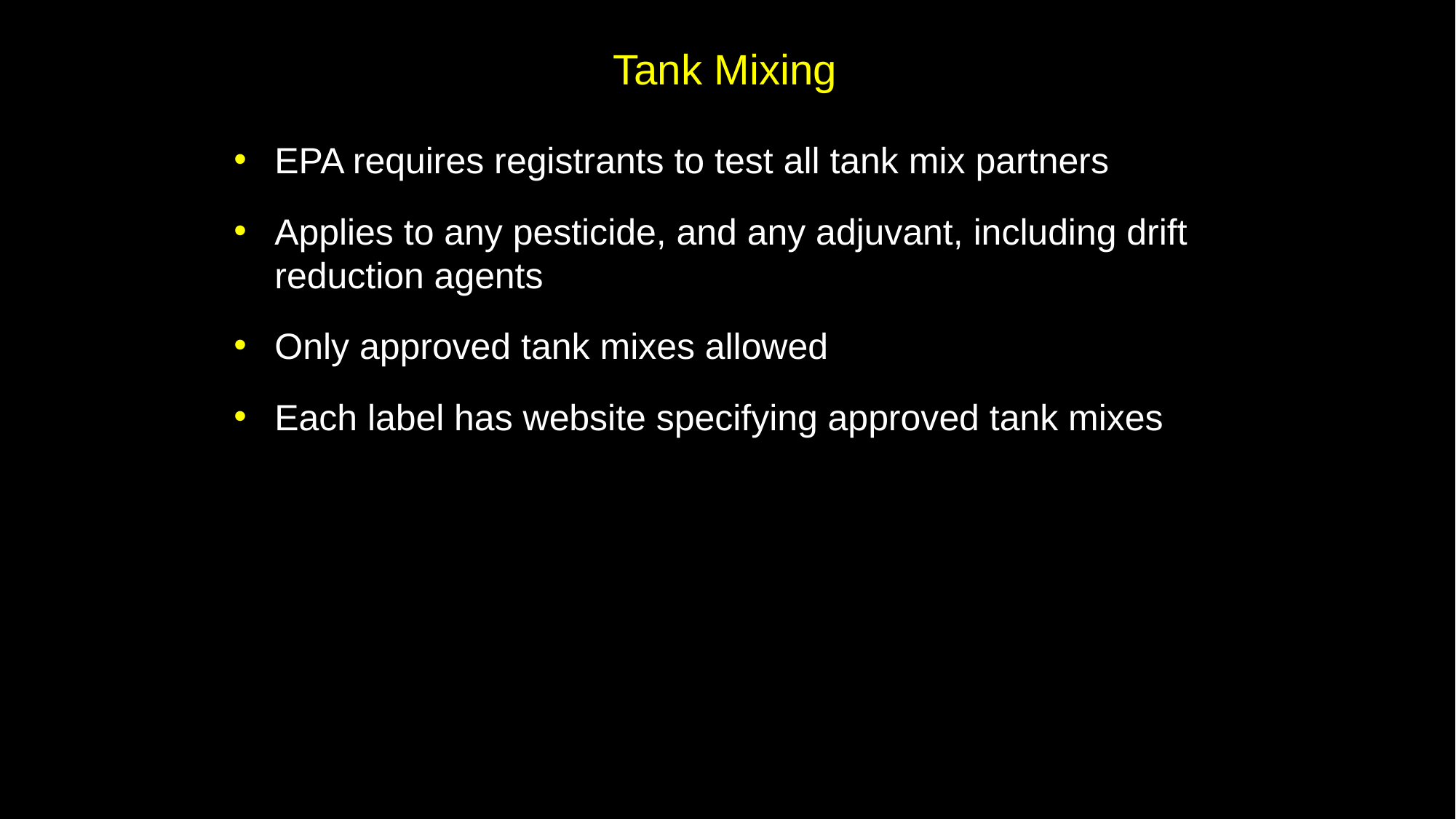

Tank Mixing

EPA requires registrants to test all tank mix partners
Applies to any pesticide, and any adjuvant, including drift reduction agents
Only approved tank mixes allowed
Each label has website specifying approved tank mixes